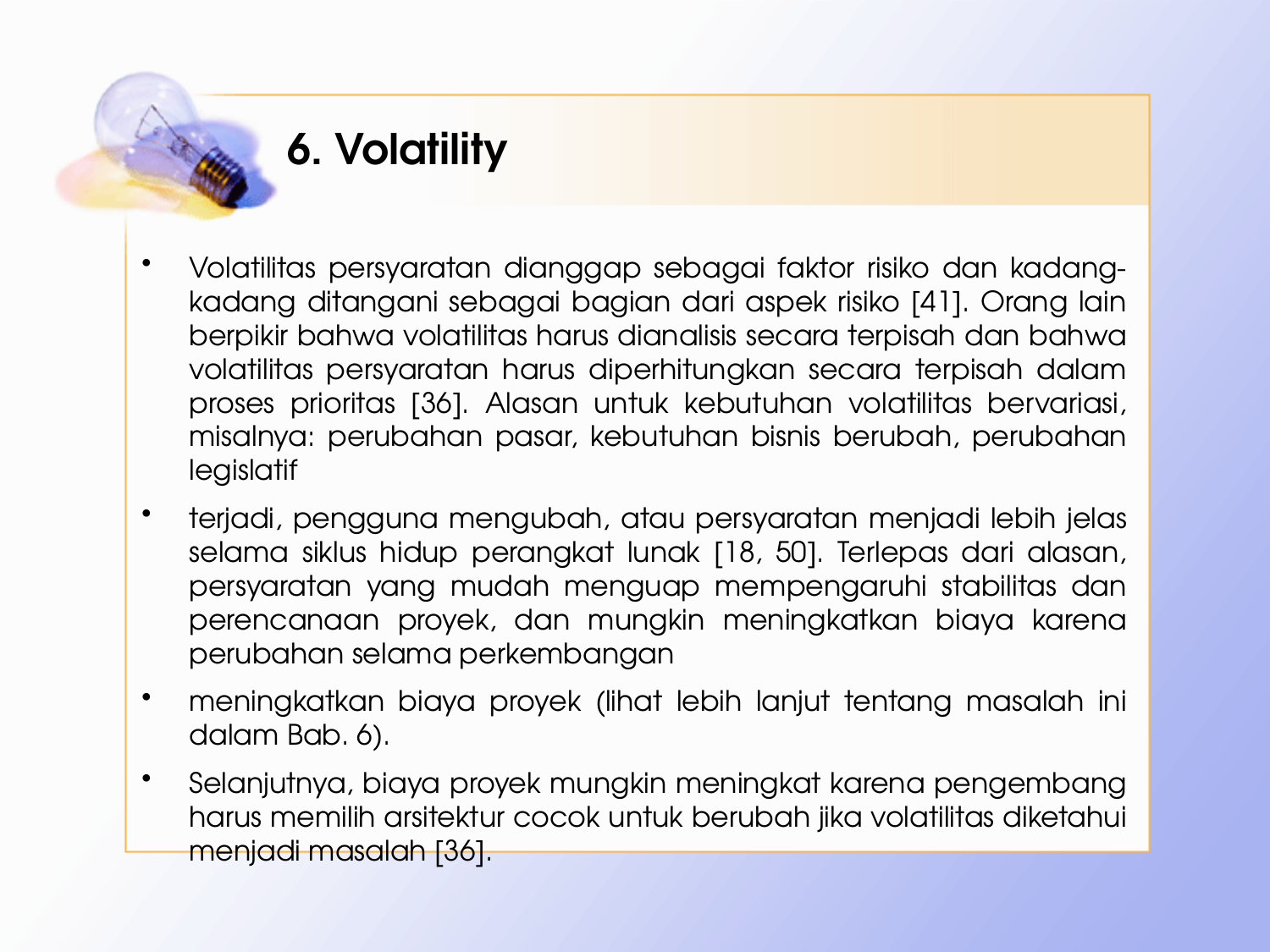

# 6. Volatility
Volatilitas persyaratan dianggap sebagai faktor risiko dan kadang-kadang ditangani sebagai bagian dari aspek risiko [41]. Orang lain berpikir bahwa volatilitas harus dianalisis secara terpisah dan bahwa volatilitas persyaratan harus diperhitungkan secara terpisah dalam proses prioritas [36]. Alasan untuk kebutuhan volatilitas bervariasi, misalnya: perubahan pasar, kebutuhan bisnis berubah, perubahan legislatif
terjadi, pengguna mengubah, atau persyaratan menjadi lebih jelas selama siklus hidup perangkat lunak [18, 50]. Terlepas dari alasan, persyaratan yang mudah menguap mempengaruhi stabilitas dan perencanaan proyek, dan mungkin meningkatkan biaya karena perubahan selama perkembangan
meningkatkan biaya proyek (lihat lebih lanjut tentang masalah ini dalam Bab. 6).
Selanjutnya, biaya proyek mungkin meningkat karena pengembang harus memilih arsitektur cocok untuk berubah jika volatilitas diketahui menjadi masalah [36].